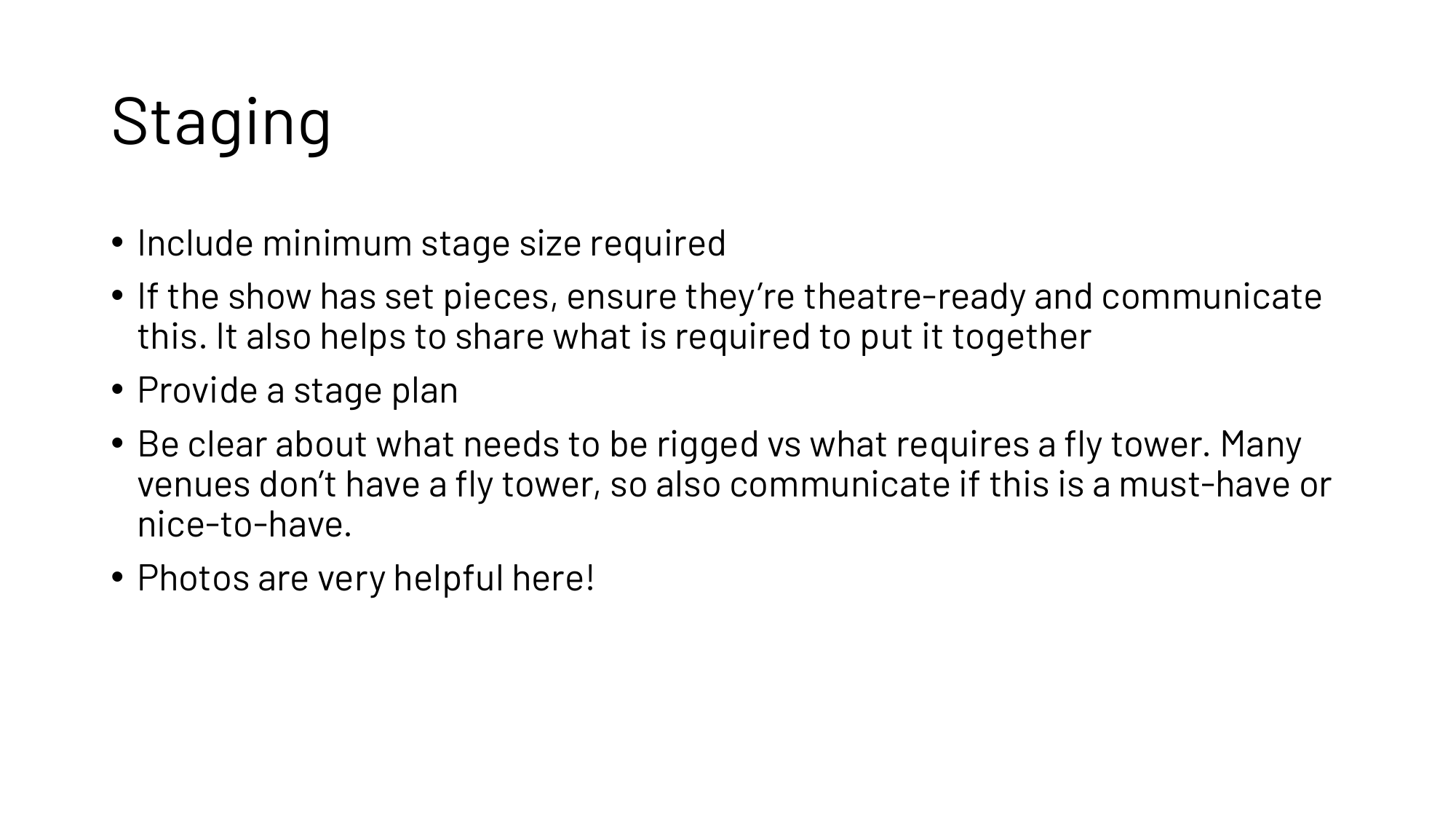

# Staging
Include minimum stage size required
If the show has set pieces, ensure they’re theatre-ready and communicate this. It also helps to share what is required to put it together
Provide a stage plan
Be clear about what needs to be rigged vs what requires a fly tower. Many venues don’t have a fly tower, so also communicate if this is a must-have or nice-to-have.
Photos are very helpful here!